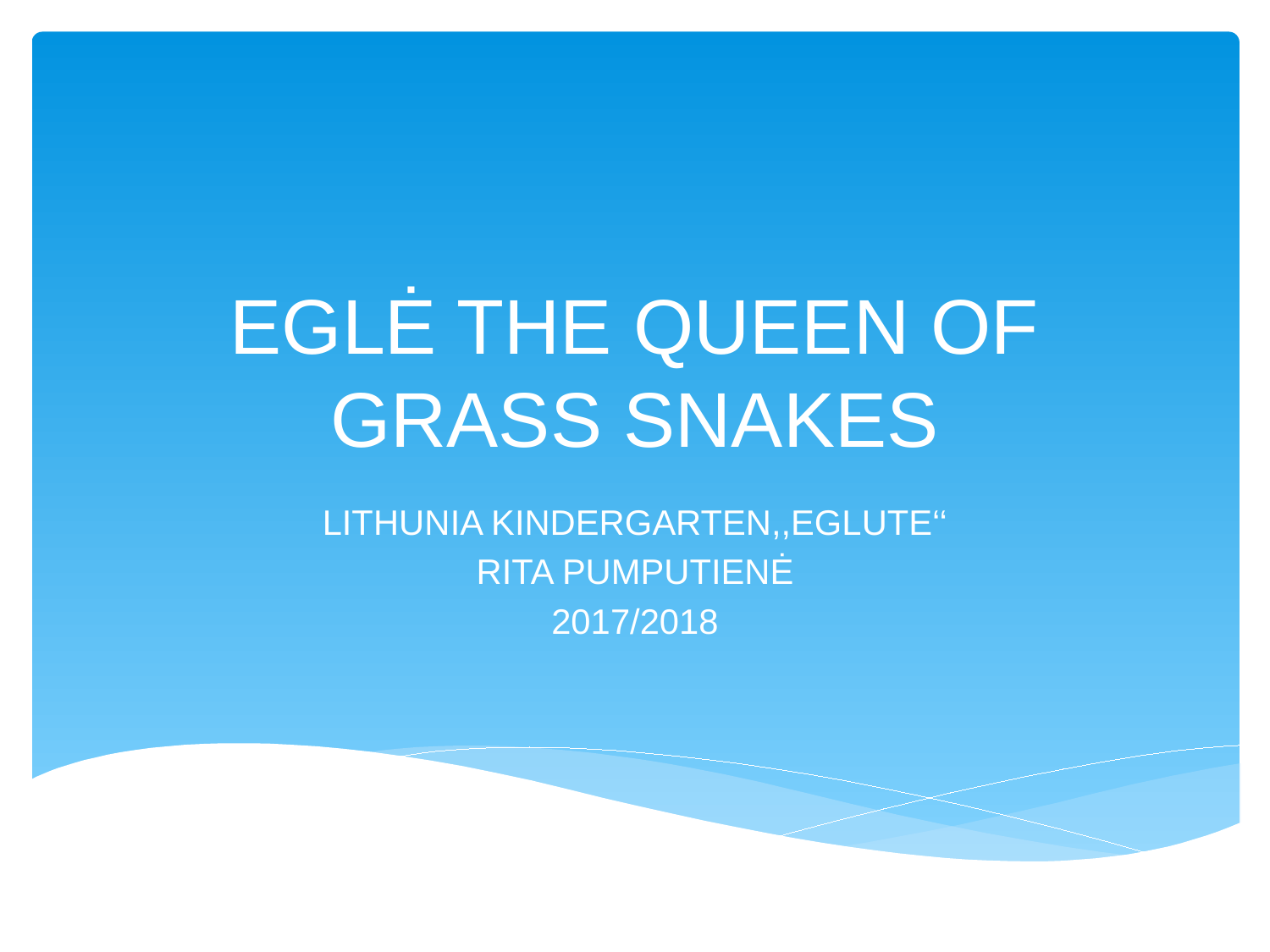

# EGLĖ THE QUEEN OF GRASS SNAKES
LITHUNIA KINDERGARTEN,,EGLUTE‘‘
RITA PUMPUTIENĖ
2017/2018